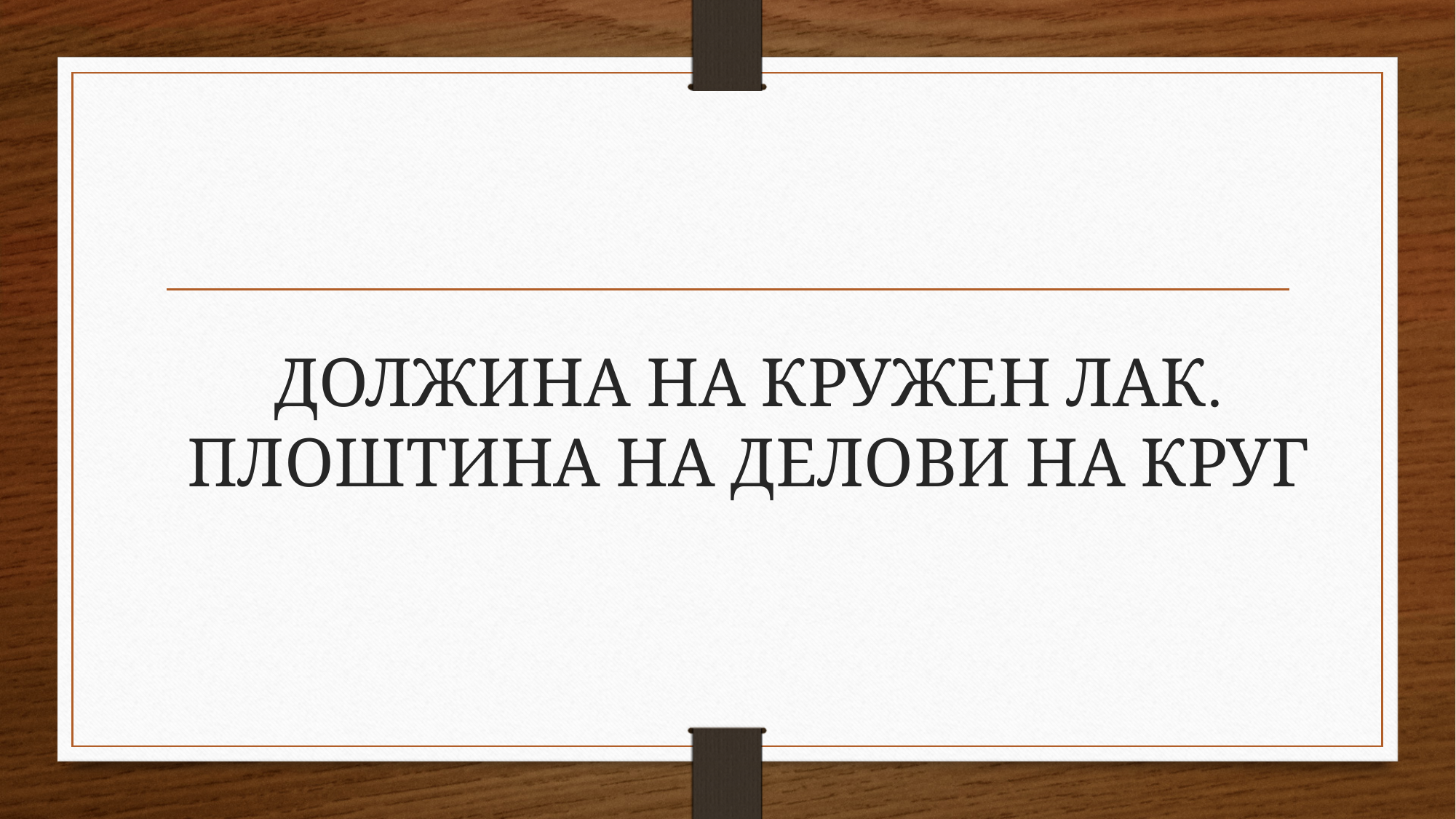

# ДОЛЖИНА НА КРУЖЕН ЛАК. ПЛОШТИНА НА ДЕЛОВИ НА КРУГ